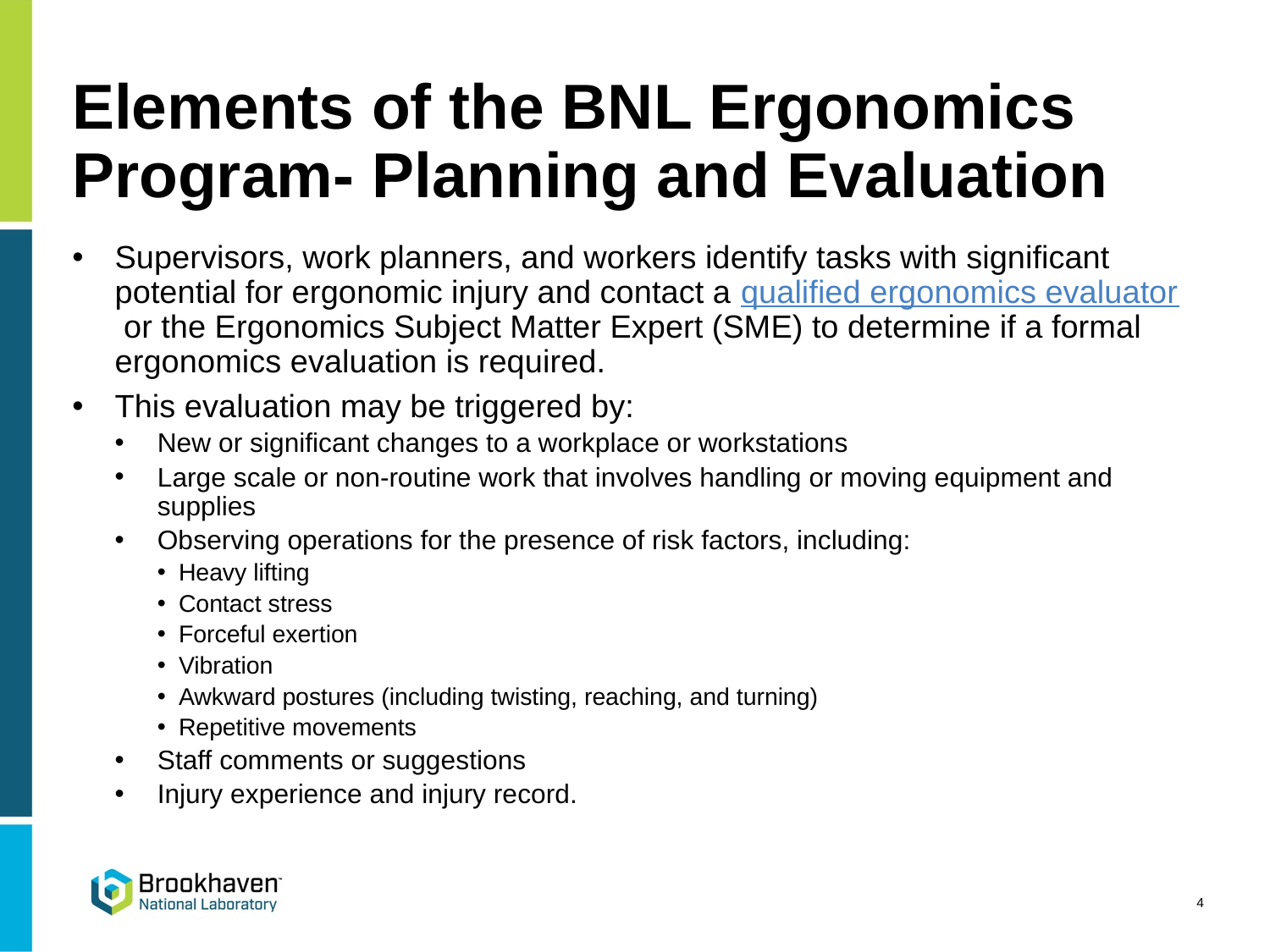

# Elements of the BNL Ergonomics Program- Planning and Evaluation
Supervisors, work planners, and workers identify tasks with significant potential for ergonomic injury and contact a qualified ergonomics evaluator or the Ergonomics Subject Matter Expert (SME) to determine if a formal ergonomics evaluation is required.
This evaluation may be triggered by:
New or significant changes to a workplace or workstations
Large scale or non-routine work that involves handling or moving equipment and supplies
Observing operations for the presence of risk factors, including:
Heavy lifting
Contact stress
Forceful exertion
Vibration
Awkward postures (including twisting, reaching, and turning)
Repetitive movements
Staff comments or suggestions
Injury experience and injury record.

4